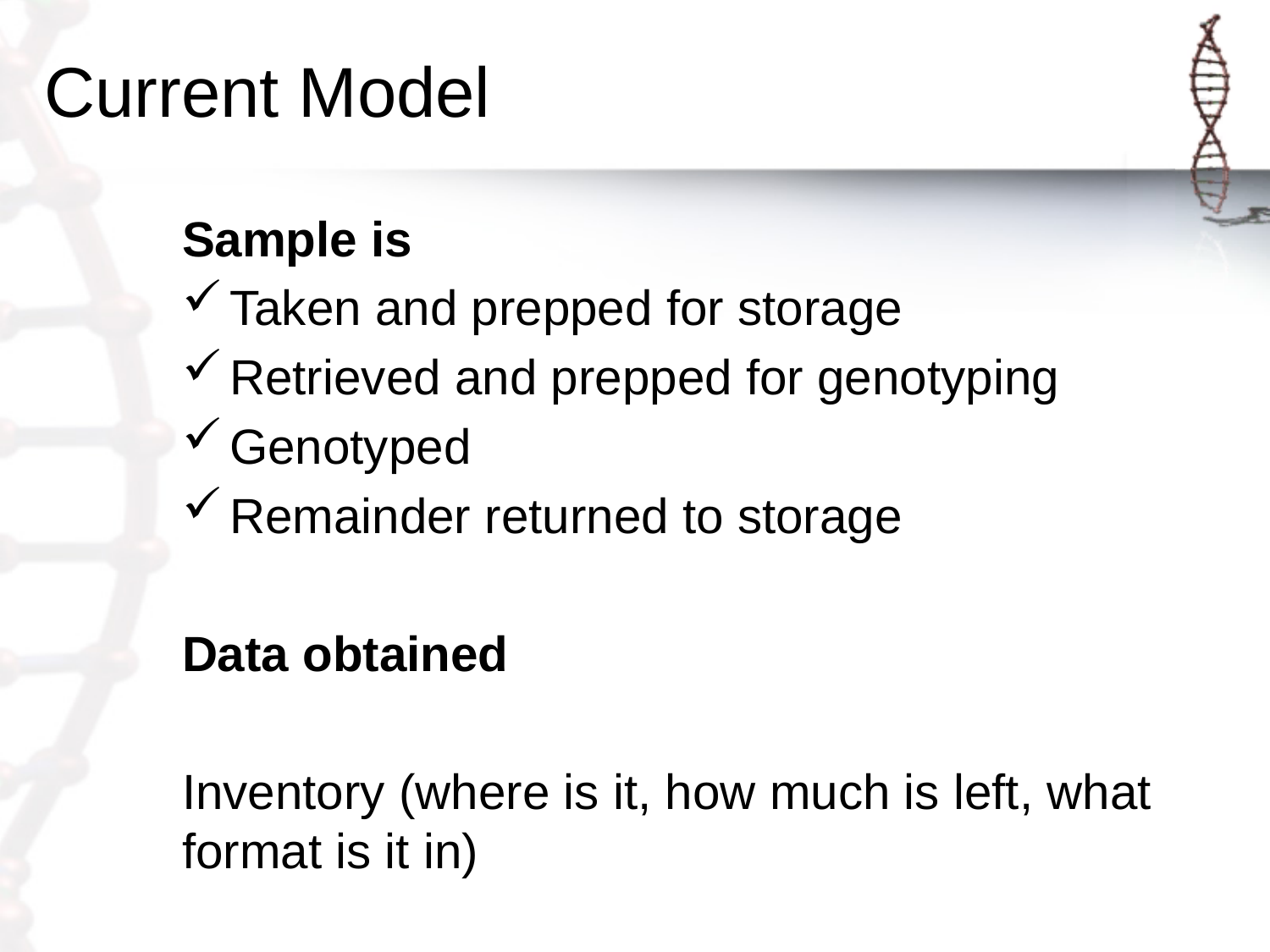

# Current Model
Sample is
Taken and prepped for storage
Retrieved and prepped for genotyping
Genotyped
Remainder returned to storage

Data obtained

Inventory (where is it, how much is left, what format is it in)